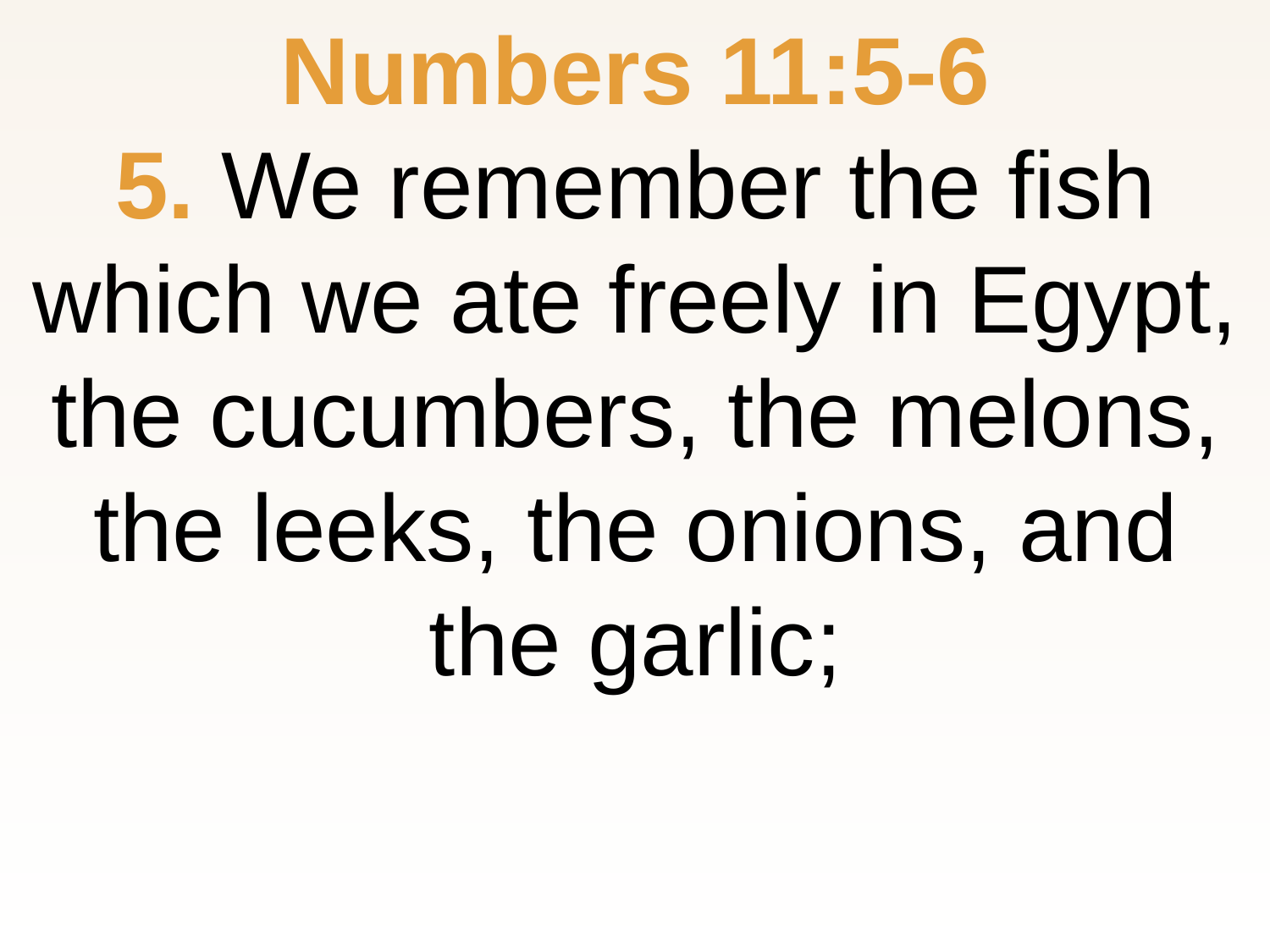

Numbers 11:5-6
5. We remember the fish which we ate freely in Egypt, the cucumbers, the melons, the leeks, the onions, and the garlic;